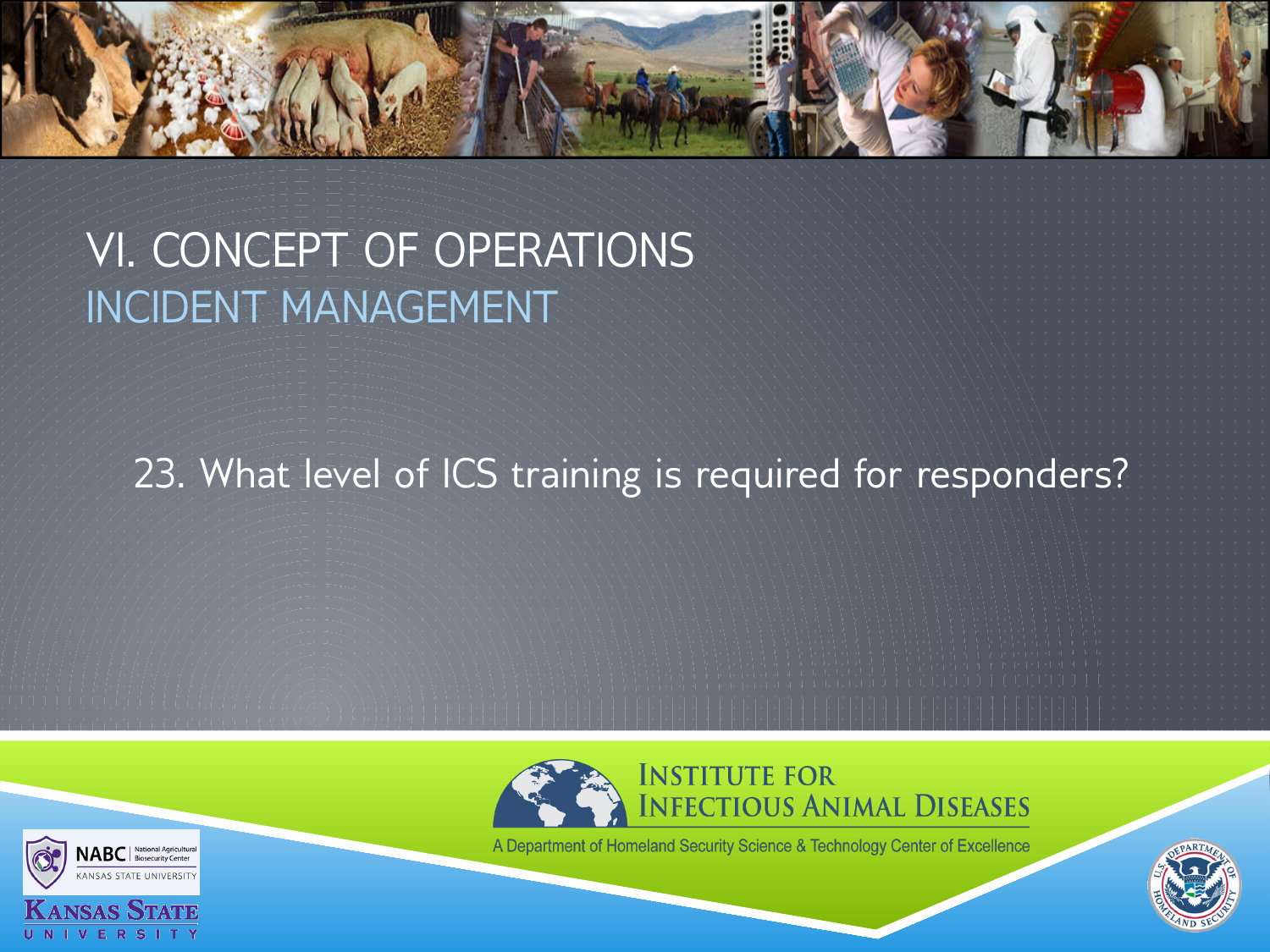

# VI. Concept of Operations Incident MANAGEMENT
23. What level of ICS training is required for responders?